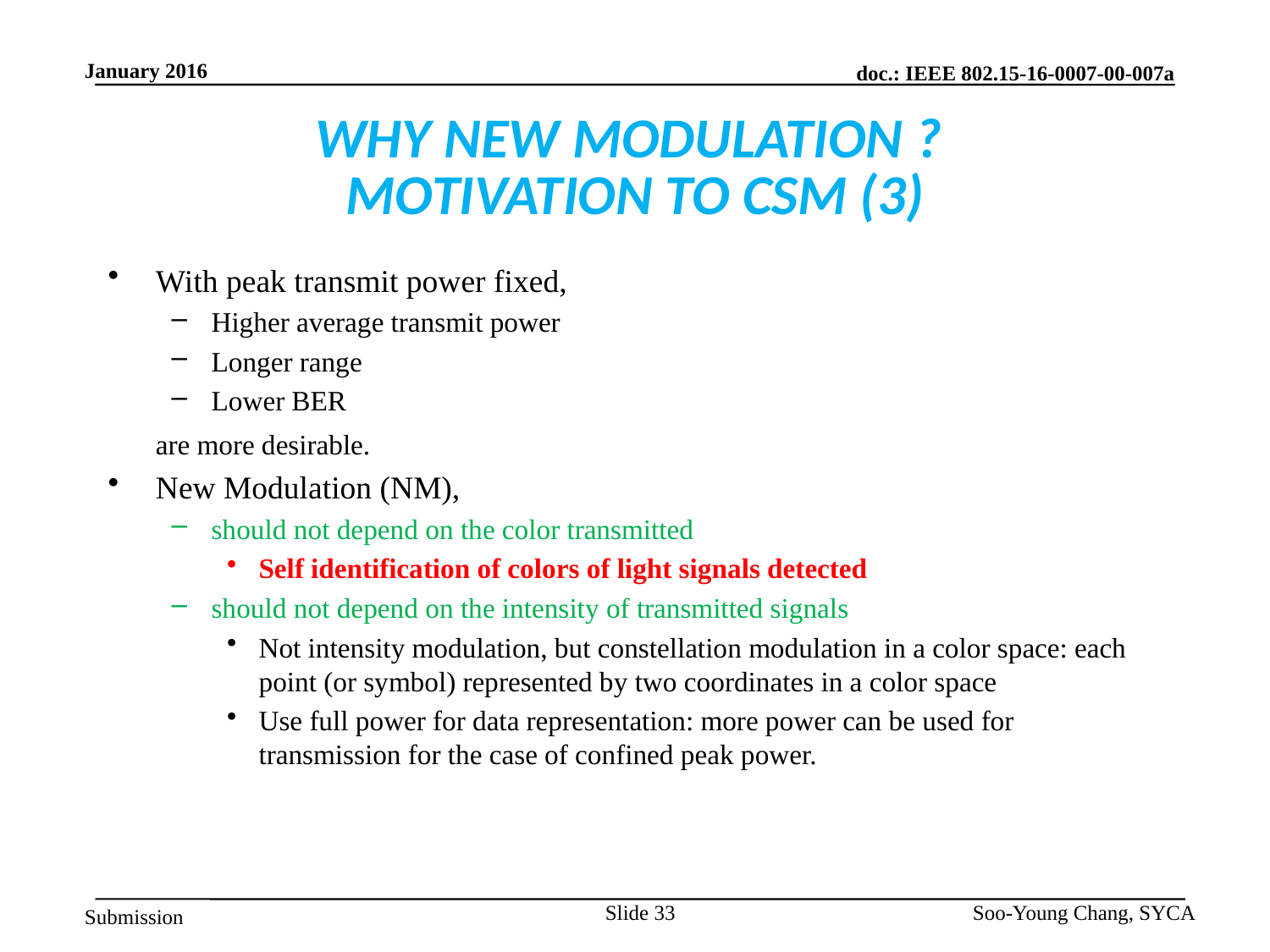

# WHY NEW MODULATION ? MOTIVATION TO CSM (3)
With peak transmit power fixed,
Higher average transmit power
Longer range
Lower BER
	are more desirable.
New Modulation (NM),
should not depend on the color transmitted
Self identification of colors of light signals detected
should not depend on the intensity of transmitted signals
Not intensity modulation, but constellation modulation in a color space: each point (or symbol) represented by two coordinates in a color space
Use full power for data representation: more power can be used for transmission for the case of confined peak power.
Slide 33
Soo-Young Chang, SYCA